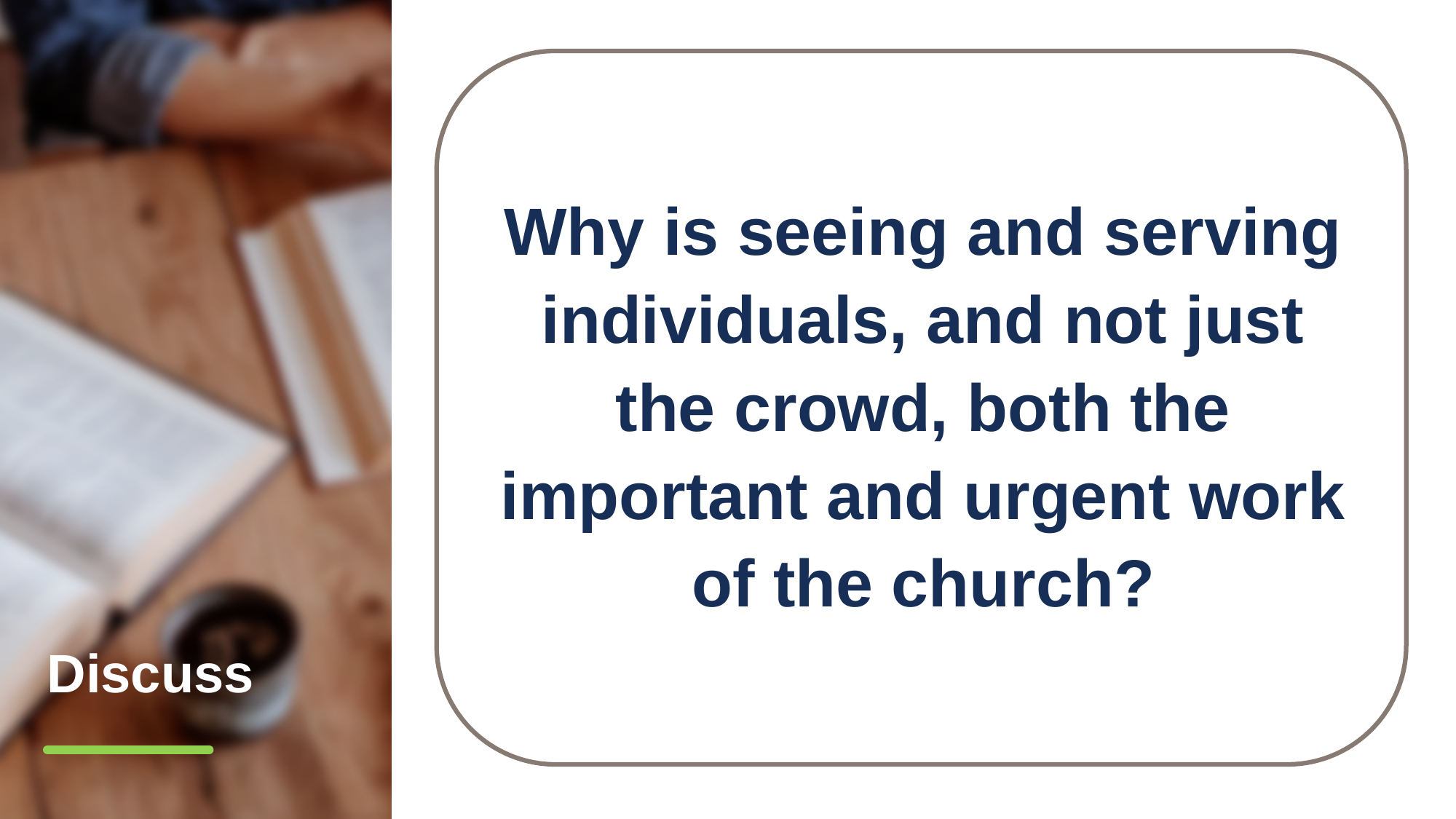

Why is seeing and serving individuals, and not just the crowd, both the important and urgent work
of the church?
# Discuss